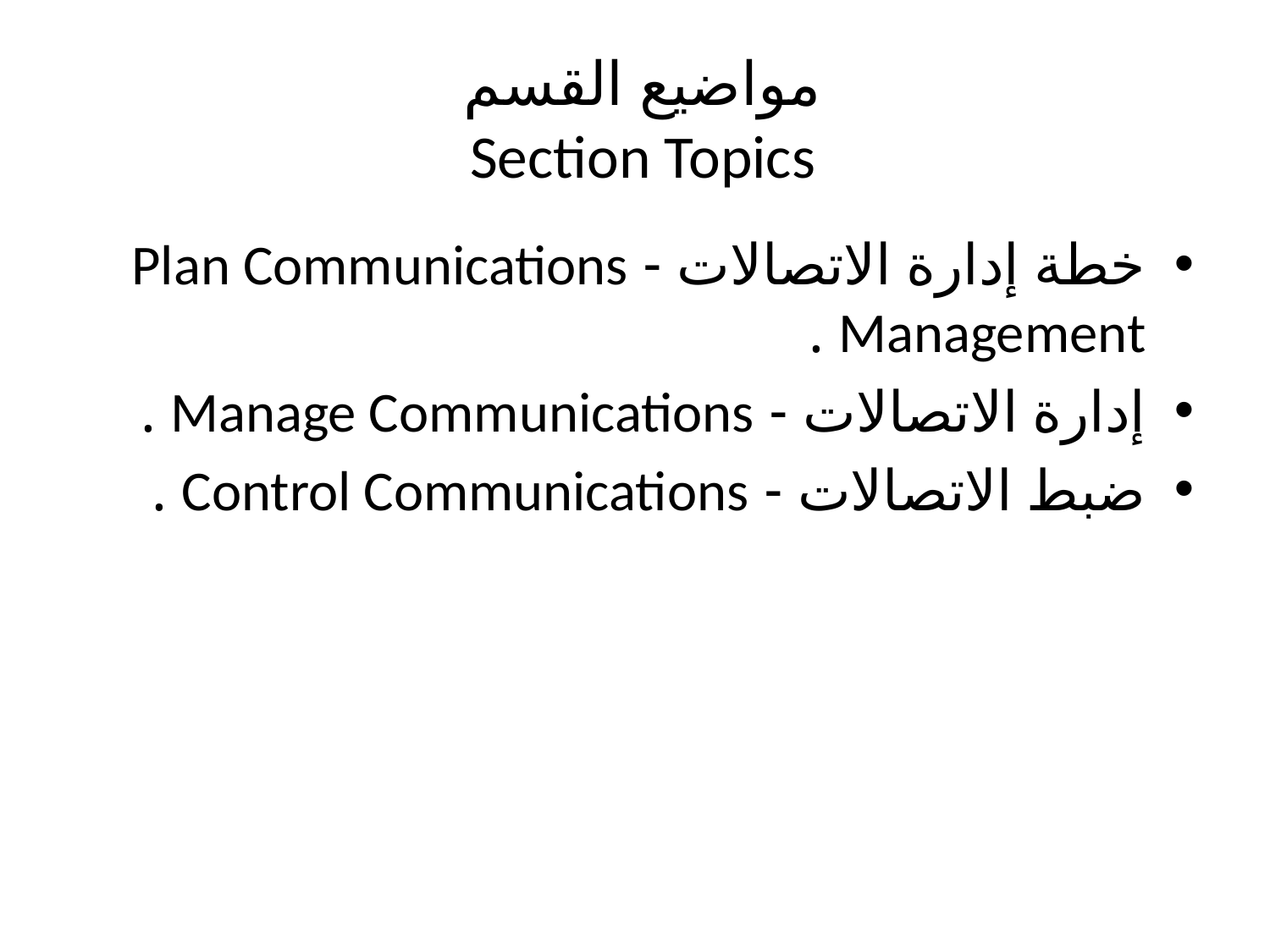

# مواضيع القسم Section Topics
خطة إدارة الاتصالات - Plan Communications Management .
إدارة الاتصالات - Manage Communications .
ضبط الاتصالات - Control Communications .